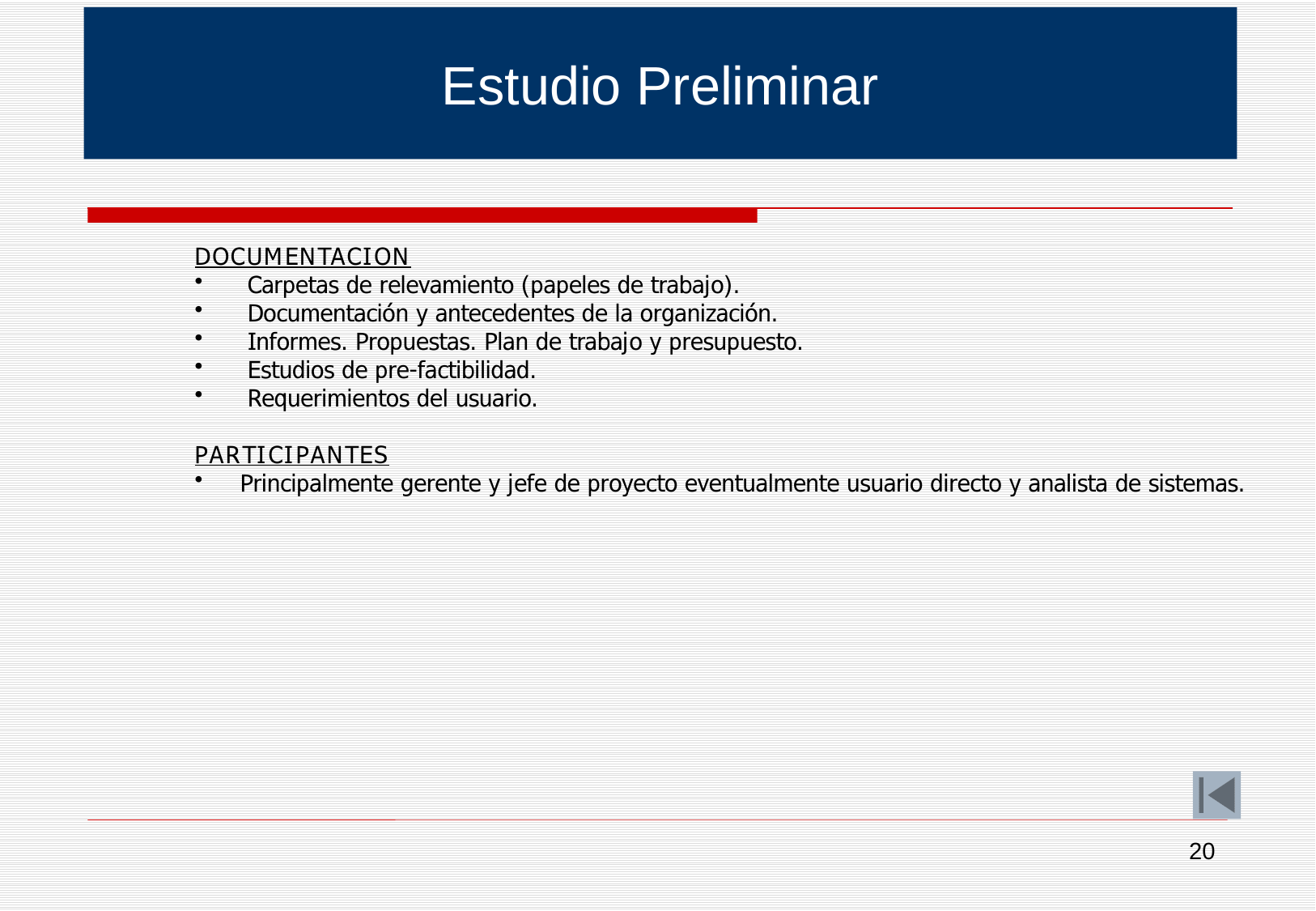

Estudio Preliminar
DOCUMENTACION
 Carpetas de relevamiento (papeles de trabajo).
 Documentación y antecedentes de la organización.
 Informes. Propuestas. Plan de trabajo y presupuesto.
 Estudios de pre-factibilidad.
 Requerimientos del usuario.

PARTICIPANTES
Principalmente gerente y jefe de proyecto eventualmente usuario directo y analista de sistemas.

20